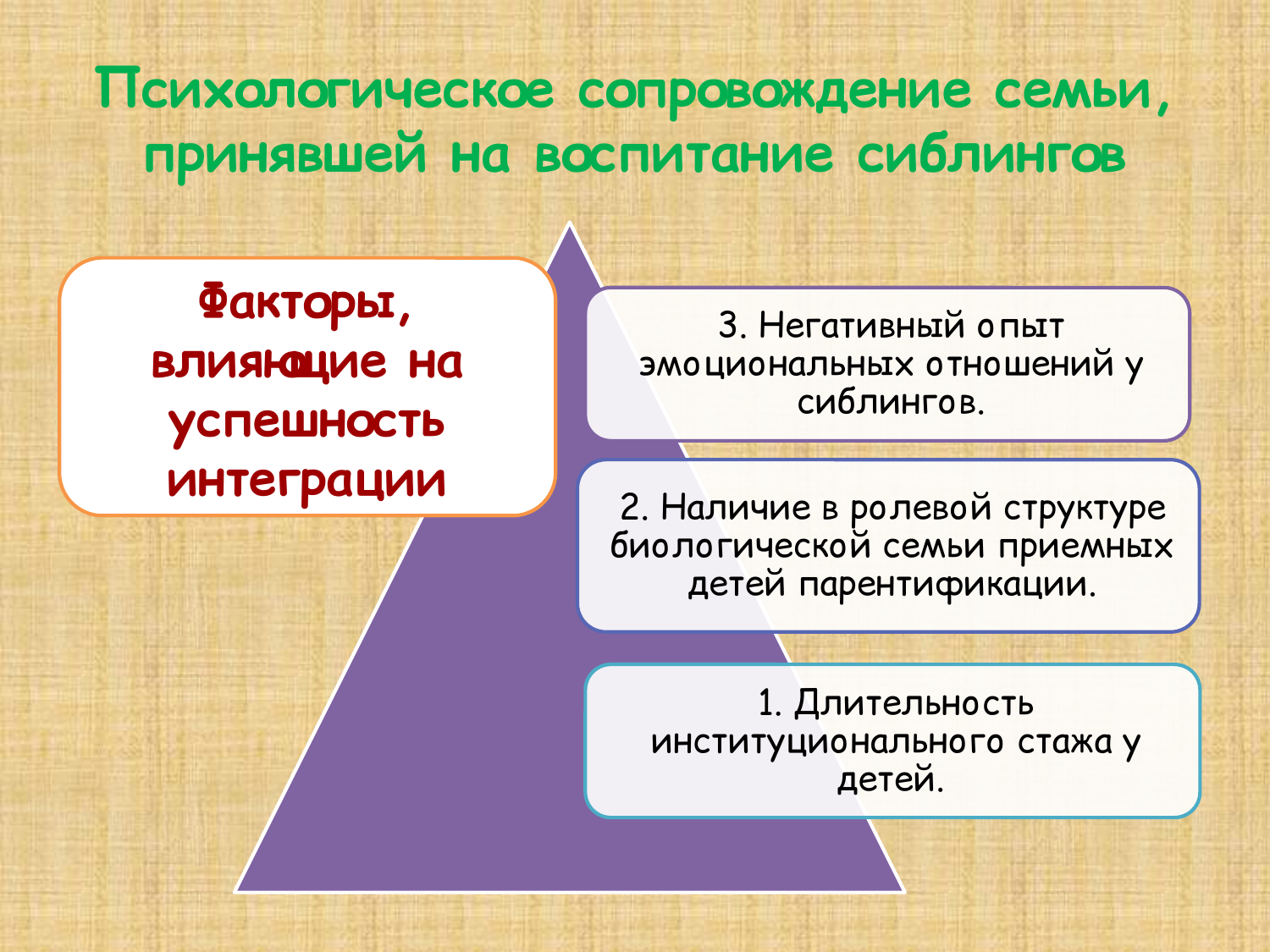

# Психологическое сопровождение семьи, принявшей на воспитание сиблингов
3. Негативный опыт эмоциональных отношений у сиблингов.
2. Наличие в ролевой структуре биологической семьи приемных детей парентификации.
1. Длительность институционального стажа у детей.
Факторы, влияющие на успешность интеграции